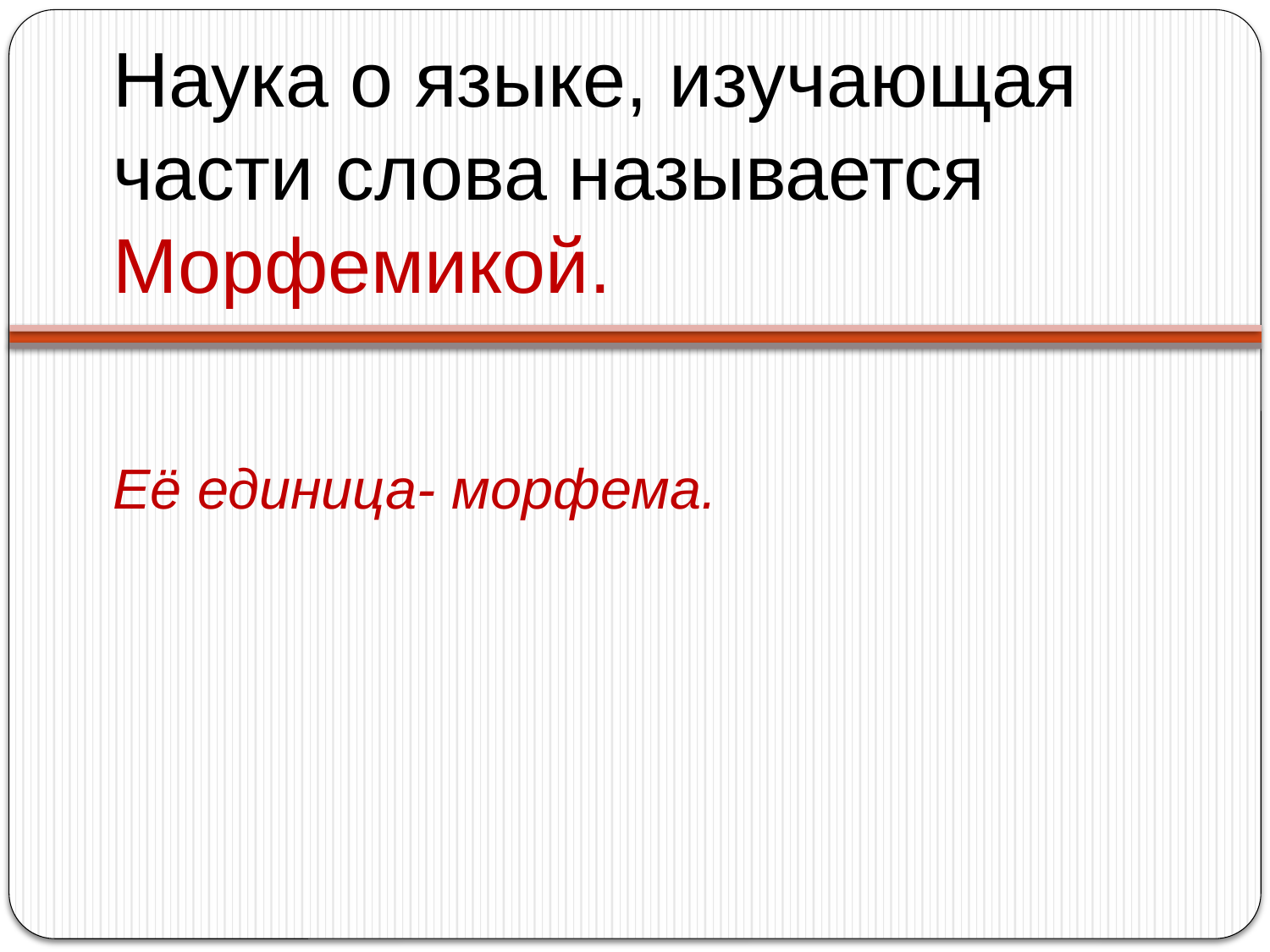

# Наука о языке, изучающая части слова называется Морфемикой.
Её единица- морфема.